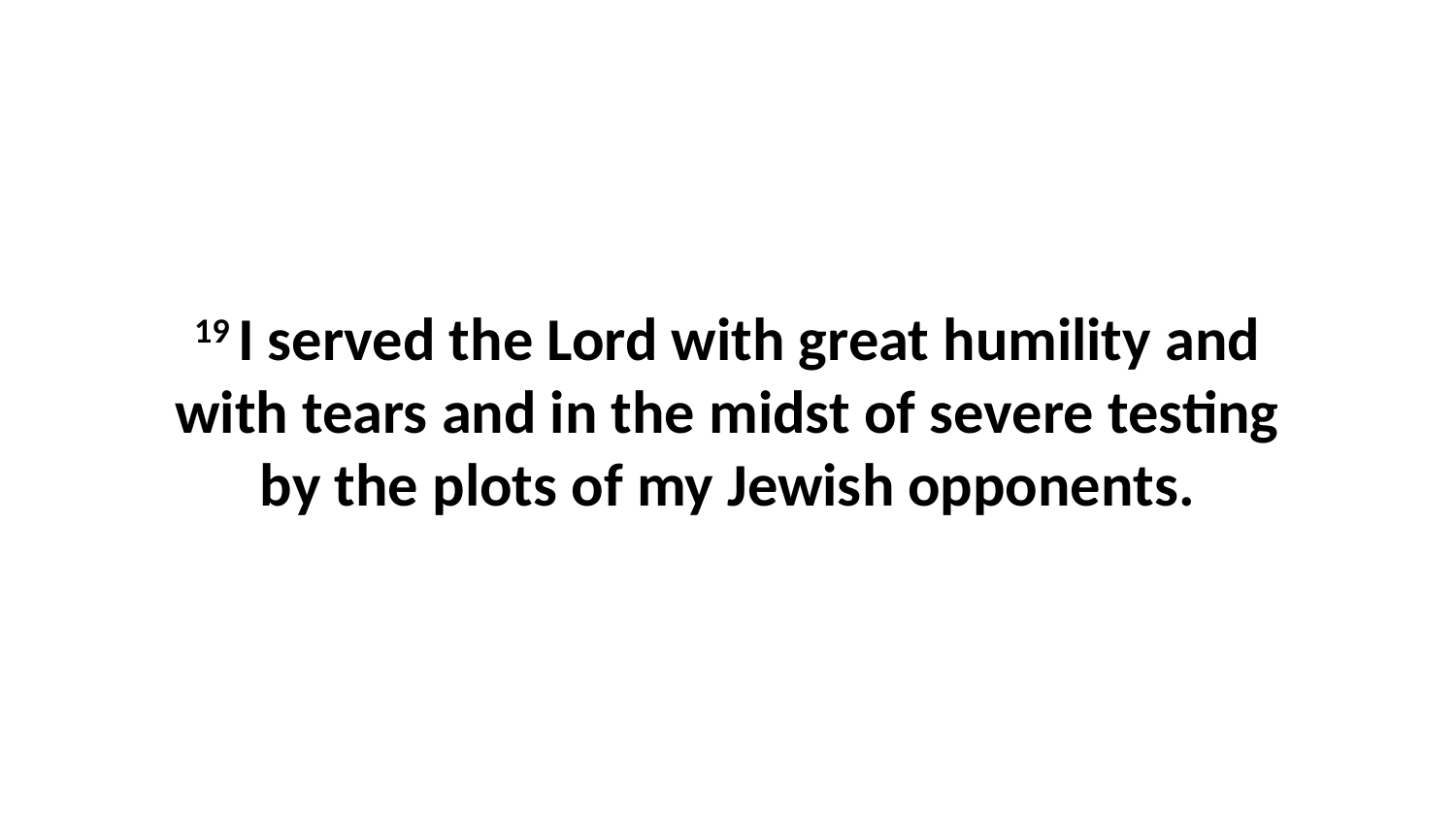

19 I served the Lord with great humility and with tears and in the midst of severe testing by the plots of my Jewish opponents.